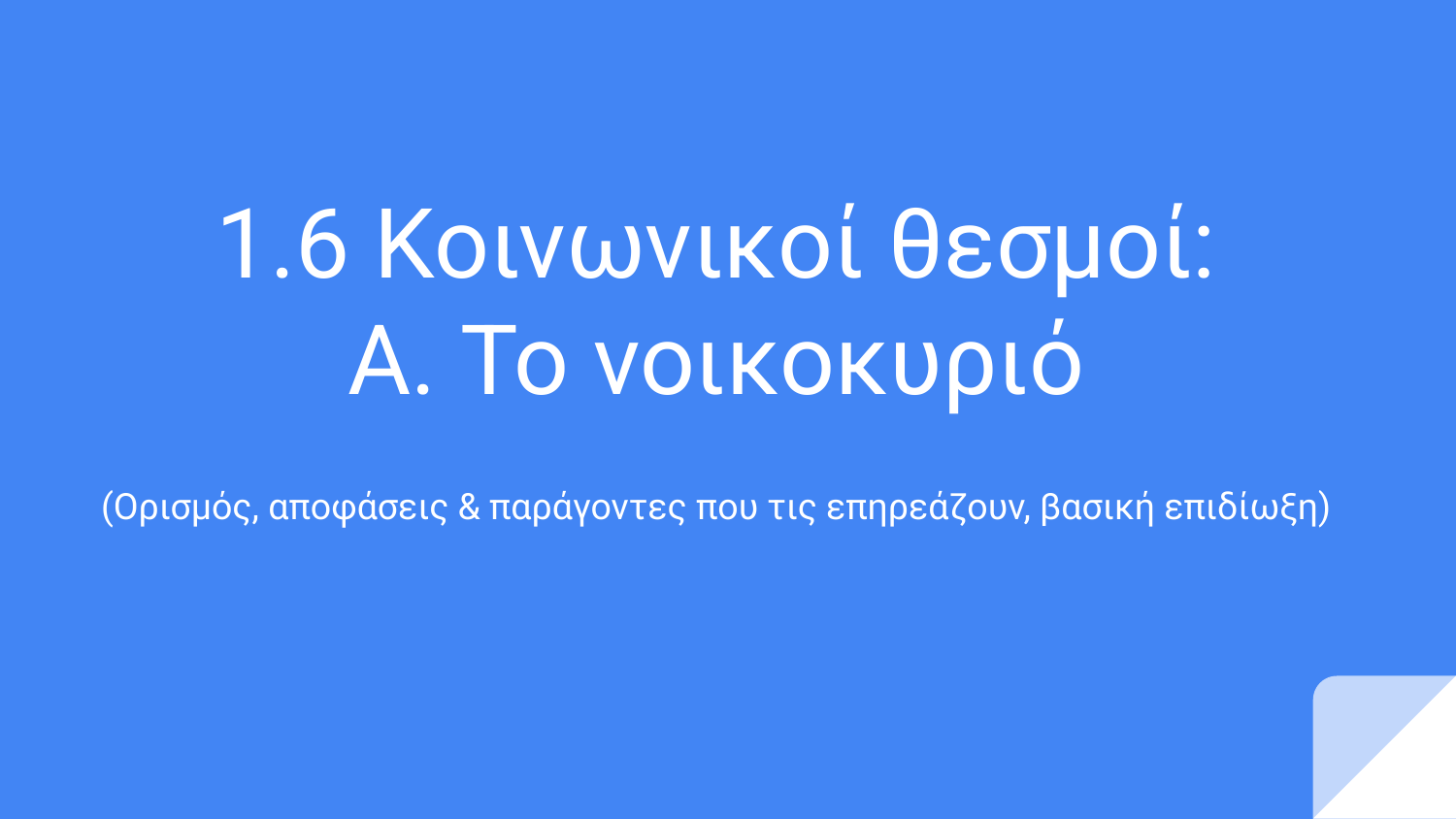

# 1.6 Κοινωνικοί θεσμοί:
Α. Το νοικοκυριό
(Ορισμός, αποφάσεις & παράγοντες που τις επηρεάζουν, βασική επιδίωξη)